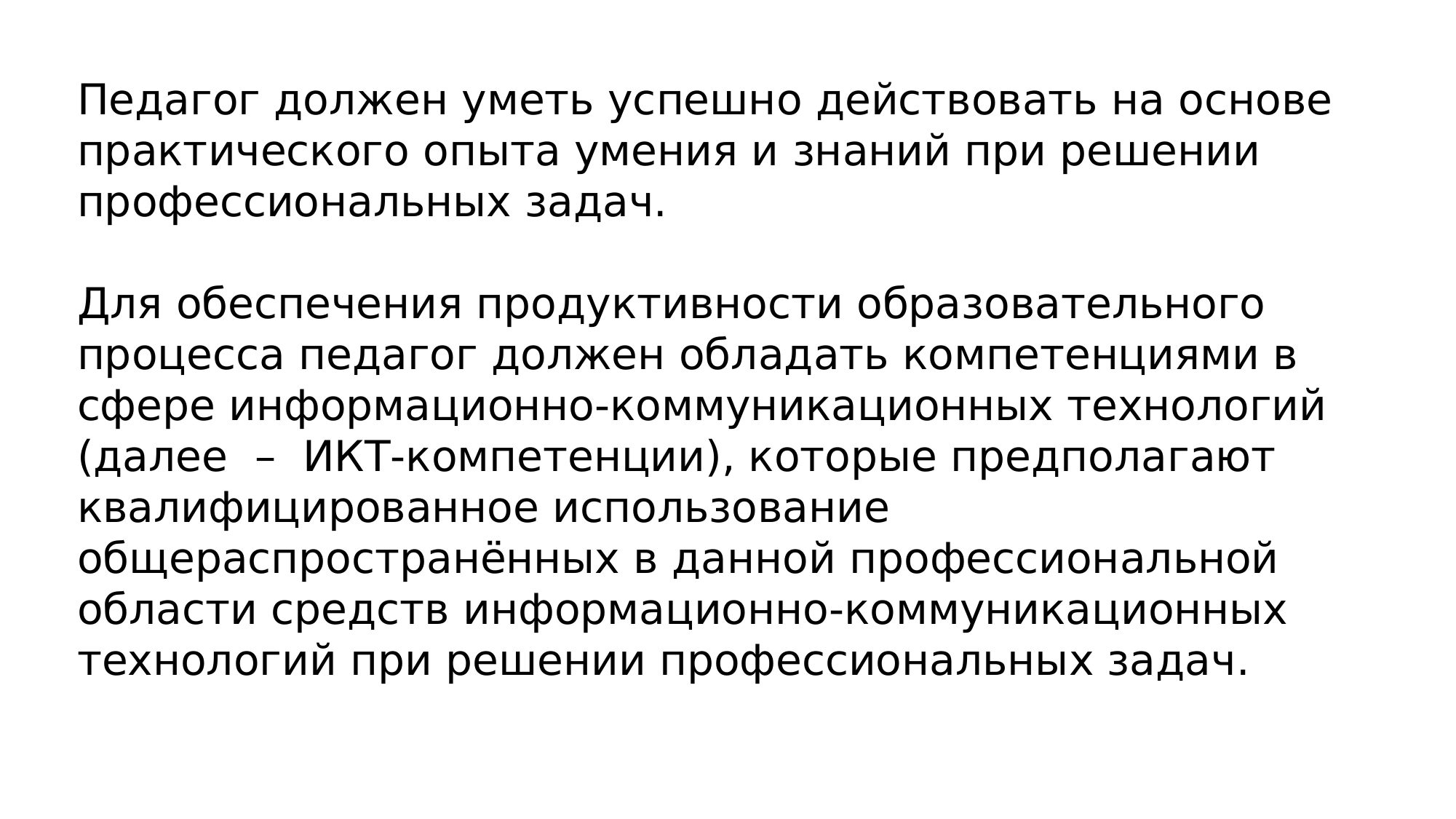

Педагог должен уметь успешно действовать на основе практического опыта умения и знаний при решении профессиональных задач.

Для обеспечения продуктивности образовательного процесса педагог должен обладать компетенциями в сфере информационно-коммуникационных технологий (далее  –  ИКТ-компетенции), которые предполагают квалифицированное использование общераспространённых в данной профессиональной области средств информационно-коммуникационных технологий при решении профессиональных задач.